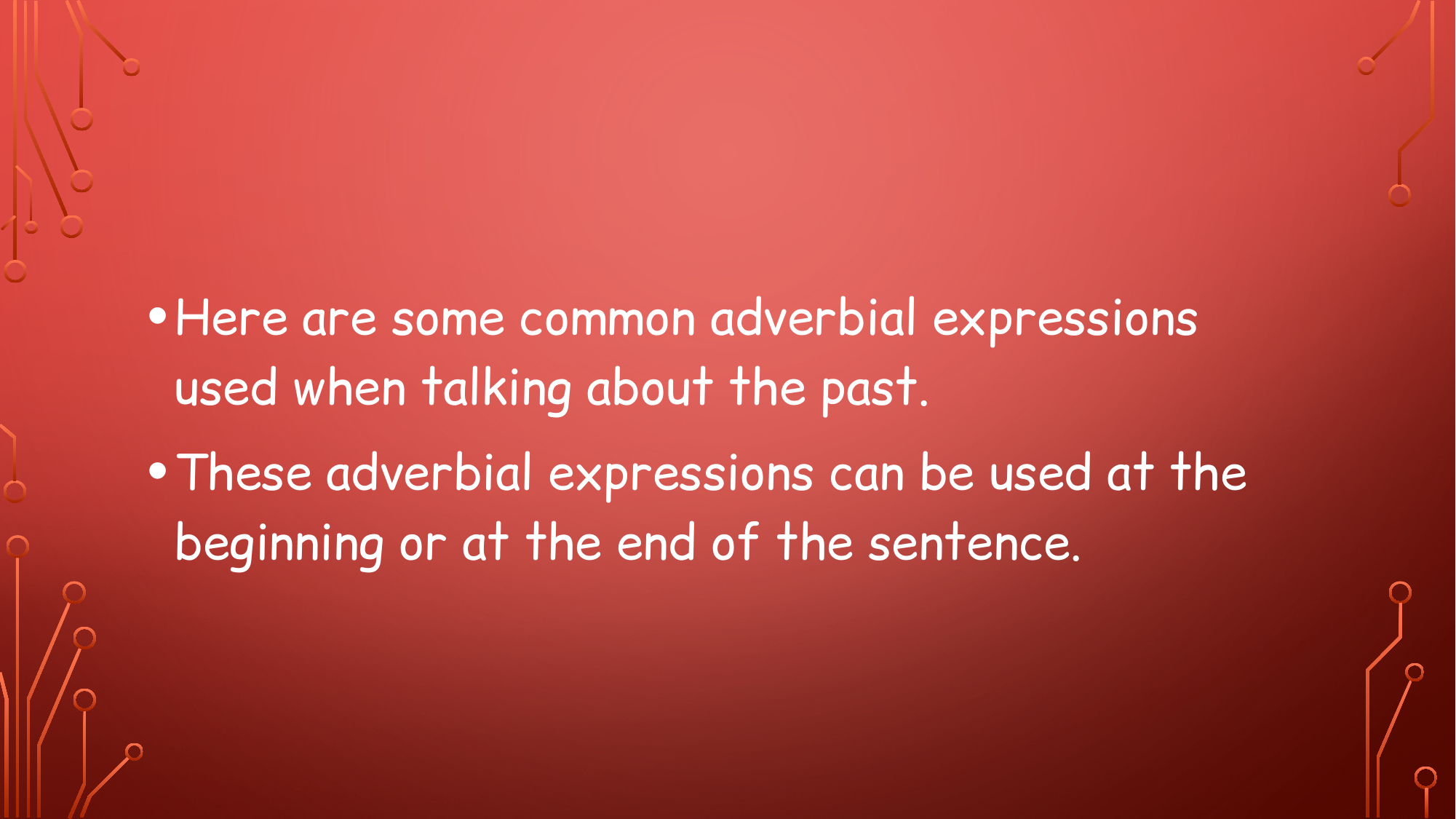

#
Here are some common adverbial expressions used when talking about the past.
These adverbial expressions can be used at the beginning or at the end of the sentence.